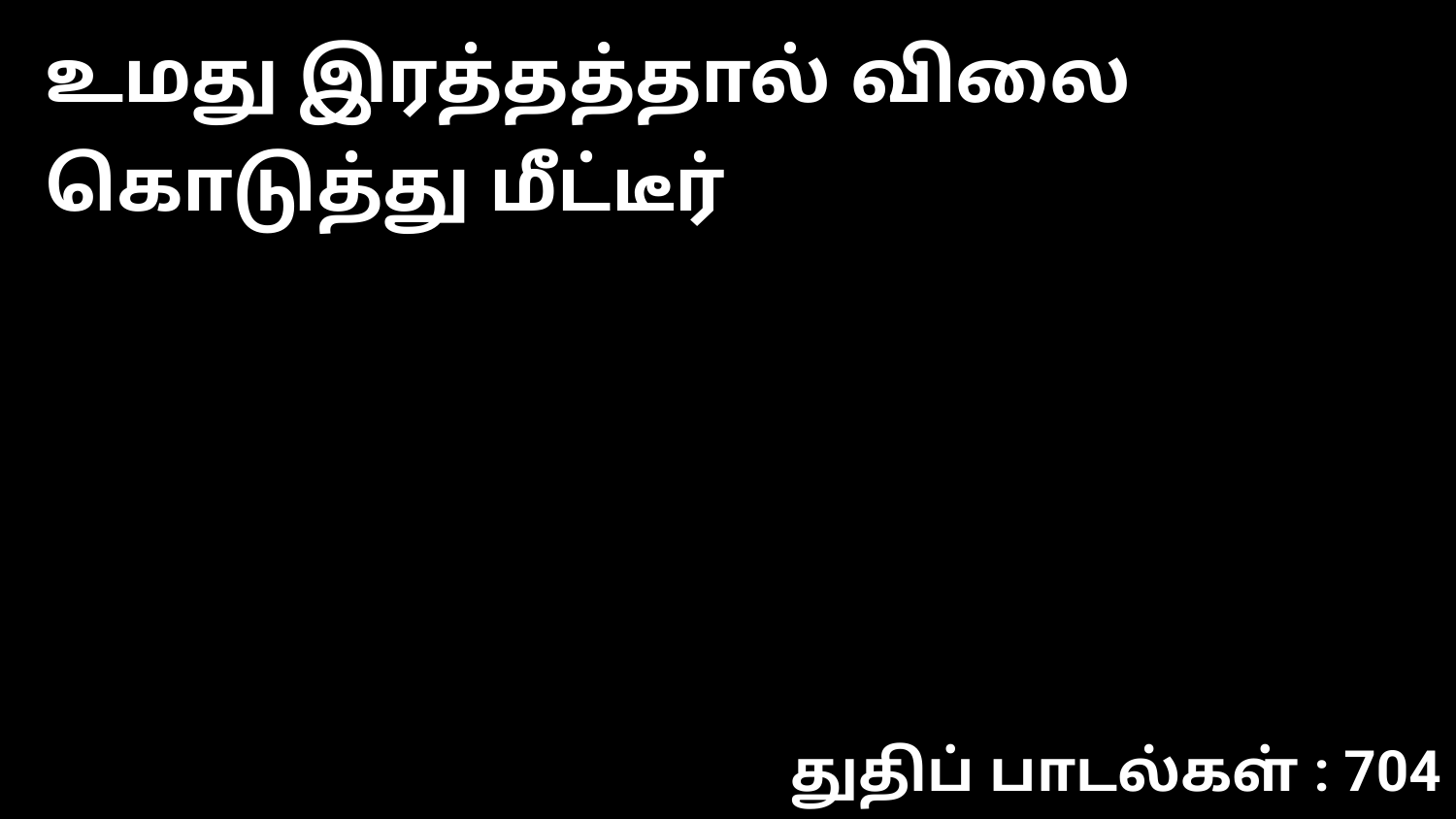

உமது இரத்தத்தால் விலை கொடுத்து மீட்டீர்
துதிப் பாடல்கள் : 704